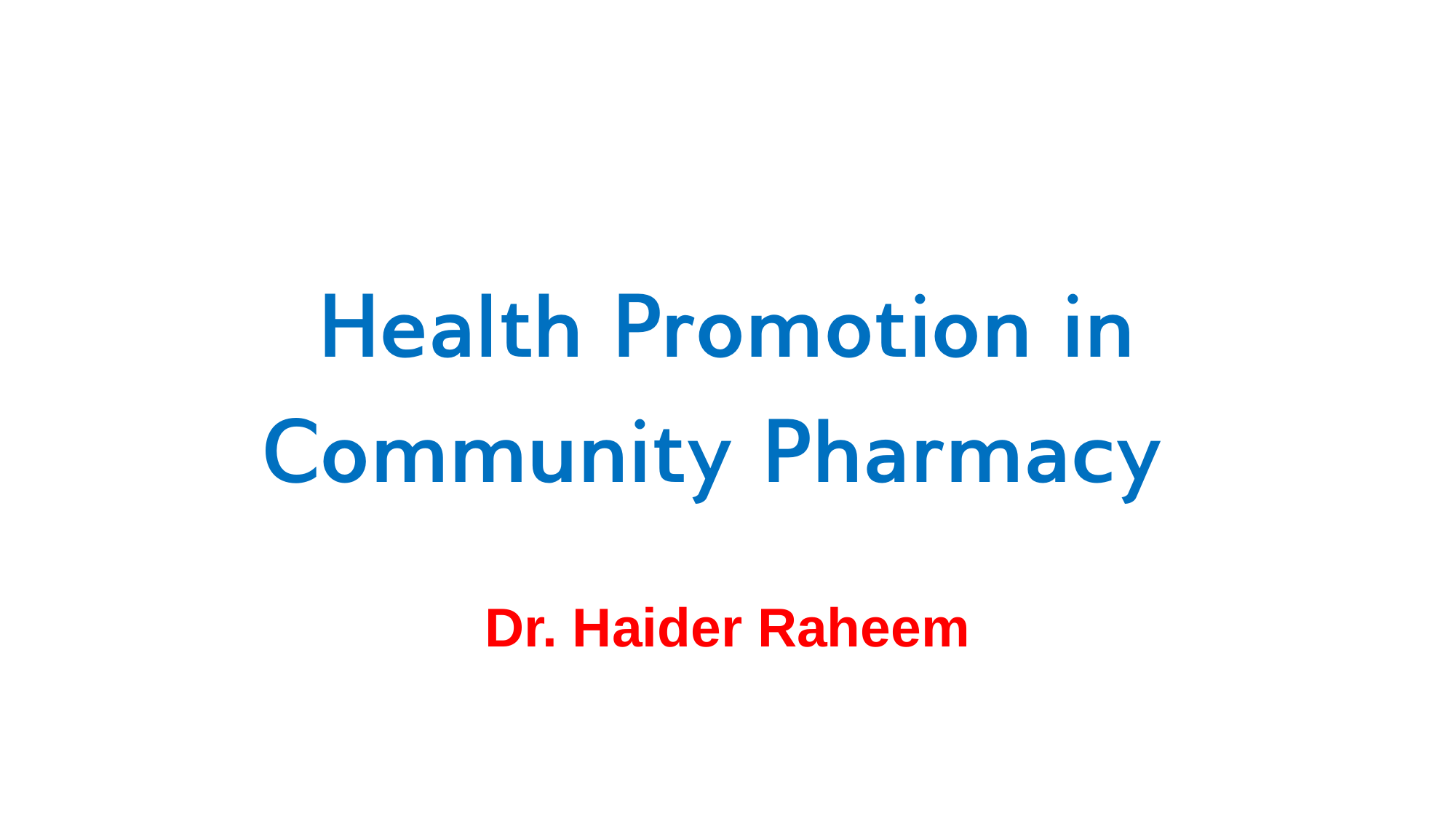

# Health Promotion in Community Pharmacy
Dr. Haider Raheem